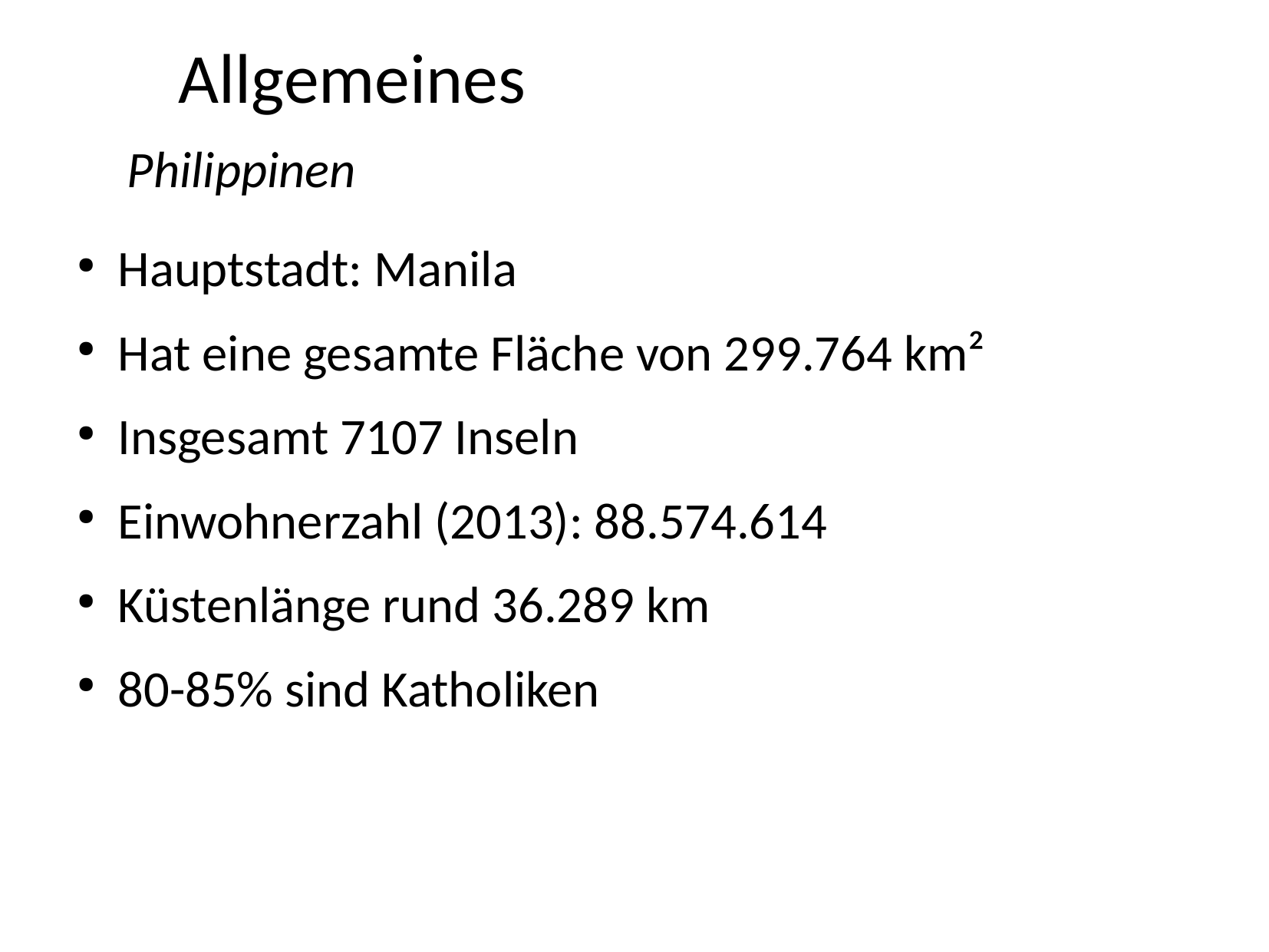

Allgemeines
    Philippinen
Hauptstadt: Manila
Hat eine gesamte Fläche von 299.764 km²
Insgesamt 7107 Inseln
Einwohnerzahl (2013): 88.574.614
Küstenlänge rund 36.289 km
80-85% sind Katholiken